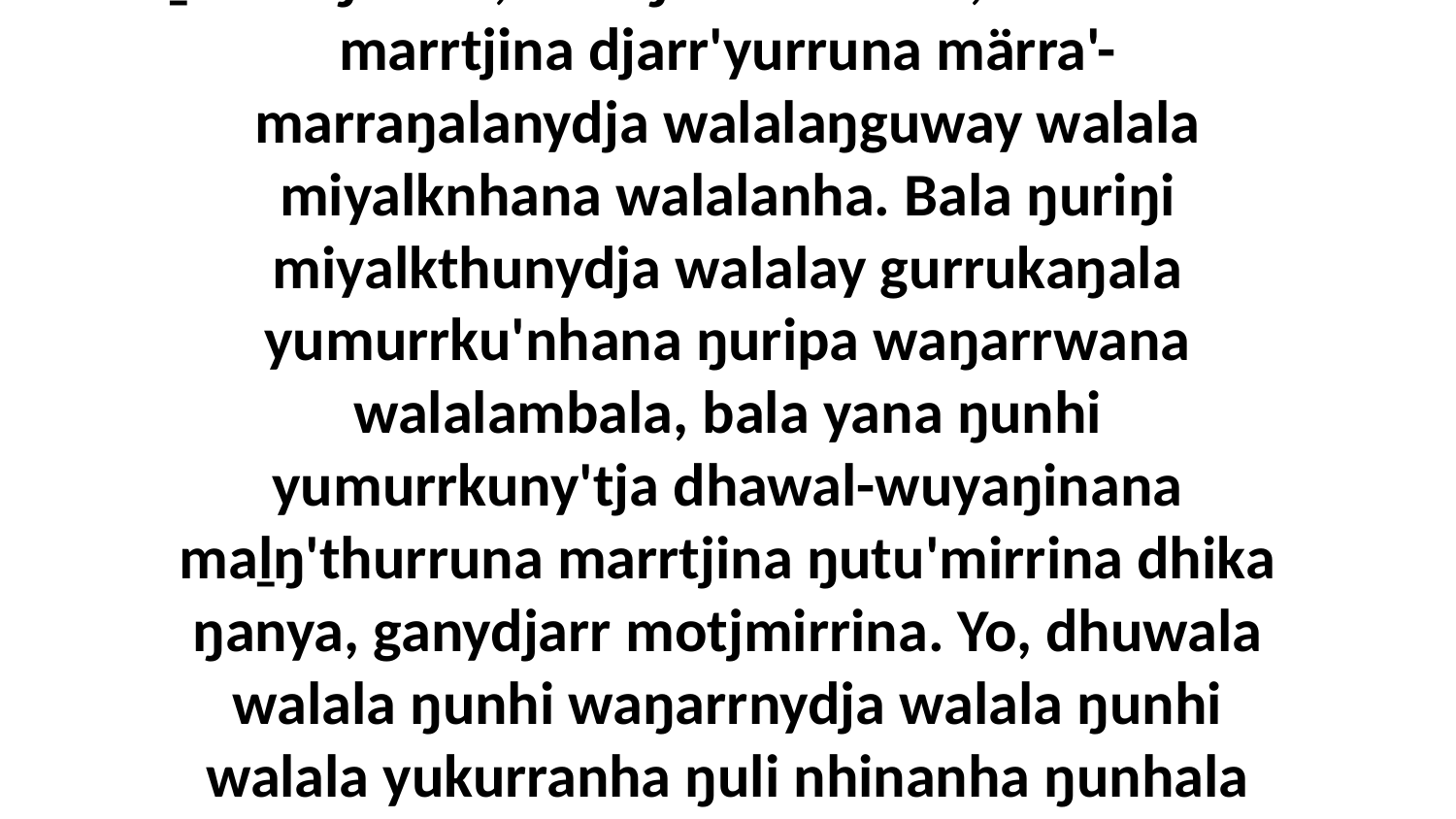

1-4 Yo. Yolŋunydja walala marrtjina malanydja dhaŋaŋdhinana, bala marrtjina barrkuwatjthinana dhikana buḻwaŋ'thurrunana wäŋalili ga wäŋalili, wiripuna ga wiripuna wäŋa mulkana, ga yumurrkuny'tja maḻŋ'thurruna marrtjina guḻku'thinana dhika, ḏarramu ga miyalk, ga dhäykawurrunydja ŋunhi maḻŋ'thurruna ŋanya dhika ḻatju'mirrina. Ga ŋuriŋi waŋarryu walalay nhäŋala yolŋu'-yulŋunha walŋu dhäykawurrunha, djana'mirri ḻakaraŋalana, mel-ŋamathinana, bala walala marrtjina djarr'yurruna märra'-marraŋalanydja walalaŋguway walala miyalknhana walalanha. Bala ŋuriŋi miyalkthunydja walalay gurrukaŋala yumurrku'nhana ŋuripa waŋarrwana walalambala, bala yana ŋunhi yumurrkuny'tja dhawal-wuyaŋinana maḻŋ'thurruna marrtjina ŋutu'mirrina dhika ŋanya, ganydjarr motjmirrina. Yo, dhuwala walala ŋunhi waŋarrnydja walala ŋunhi walala yukurranha ŋuli nhinanha ŋunhala bala be walŋu baman' birr', ga mukthun yana ŋilimurru ŋäma walalanha yukurra dhiyaŋunydja-wala. Ga Godthunydja nhäŋala ŋunhi yolŋunha walalanha, yurru walala wirrkina yätjthinanydja, yakana ŋamathina nhanukala maŋutjiŋura, bala yana ŋayi waŋanharaminana bitjarrana, “Yakana yana yurru yolŋunydja weyin nhina walŋa dhiyala munathaŋuranydja gay'; walala yurru nhinanydja märr-gurririna, 120-na dhuŋgarra, bala yurru dhawar'yunna, rakunydhirrina yurru.”